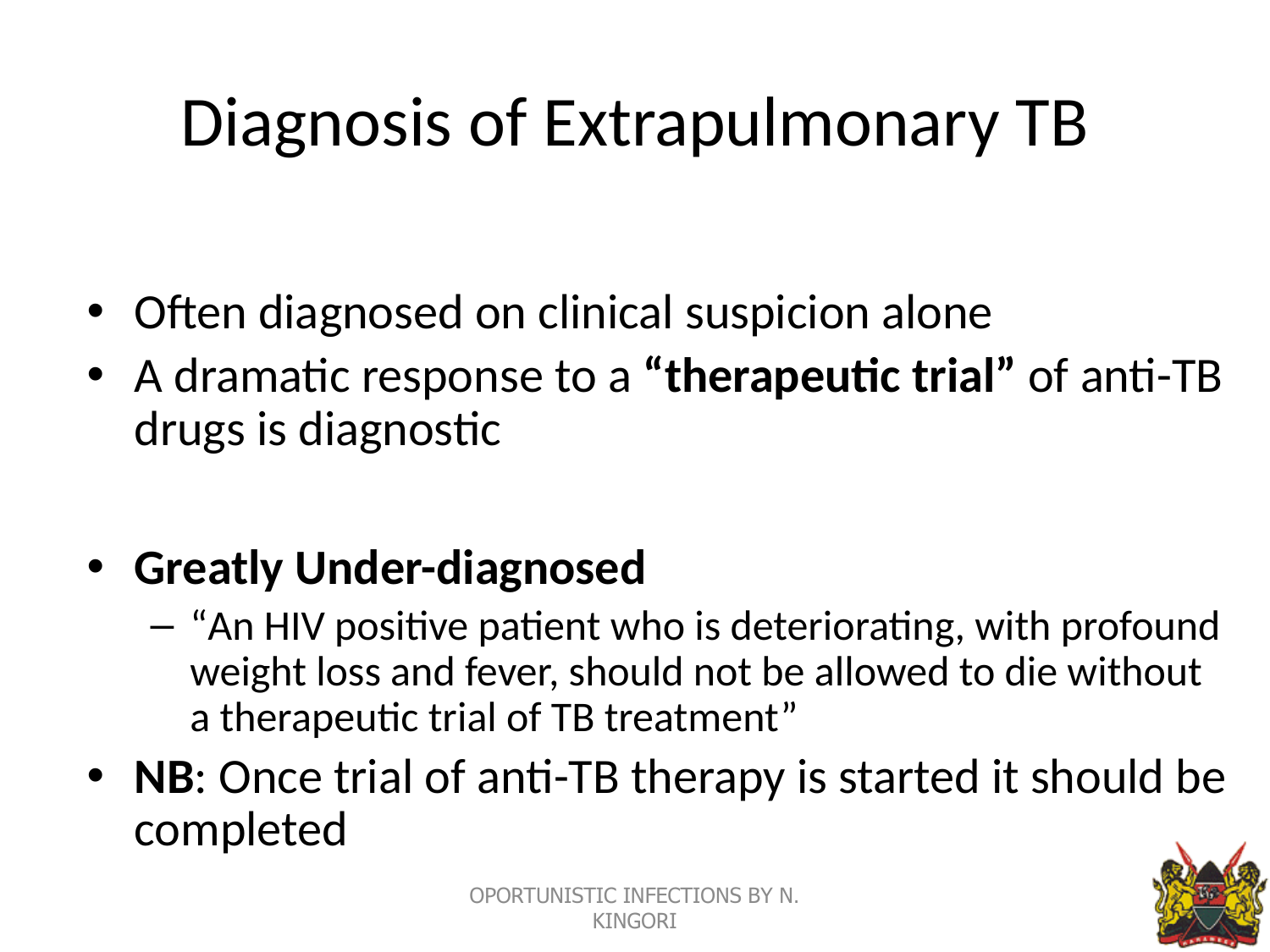

# Diagnosis of Extrapulmonary TB
Often diagnosed on clinical suspicion alone
A dramatic response to a “therapeutic trial” of anti-TB drugs is diagnostic

Greatly Under-diagnosed
“An HIV positive patient who is deteriorating, with profound weight loss and fever, should not be allowed to die without a therapeutic trial of TB treatment”
NB: Once trial of anti-TB therapy is started it should be completed

OPORTUNISTIC INFECTIONS BY N. KINGORI